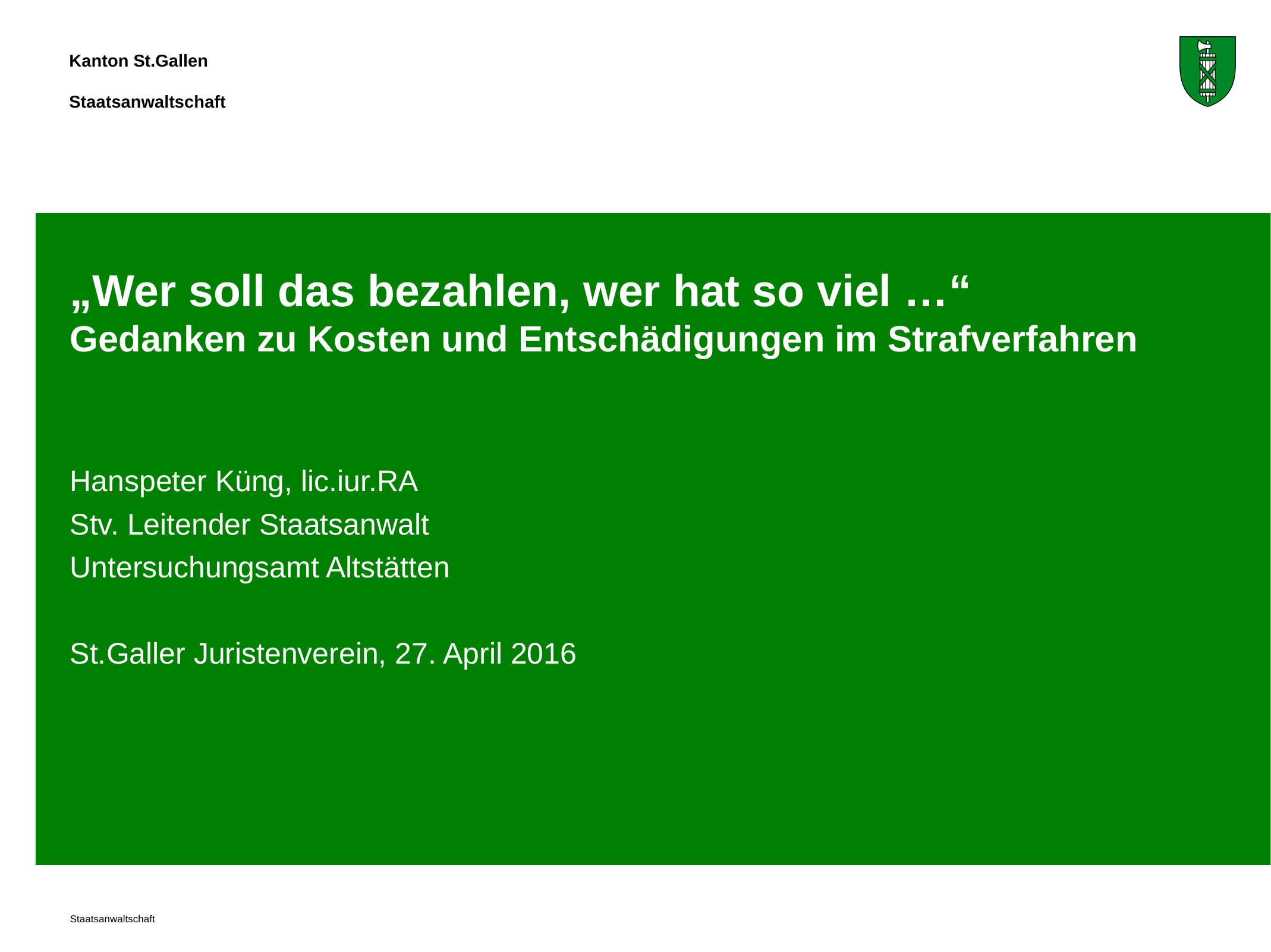

# „Wer soll das bezahlen, wer hat so viel …“ Gedanken zu Kosten und Entschädigungen im Strafverfahren
Hanspeter Küng, lic.iur.RA
Stv. Leitender Staatsanwalt
Untersuchungsamt Altstätten

St.Galler Juristenverein, 27. April 2016